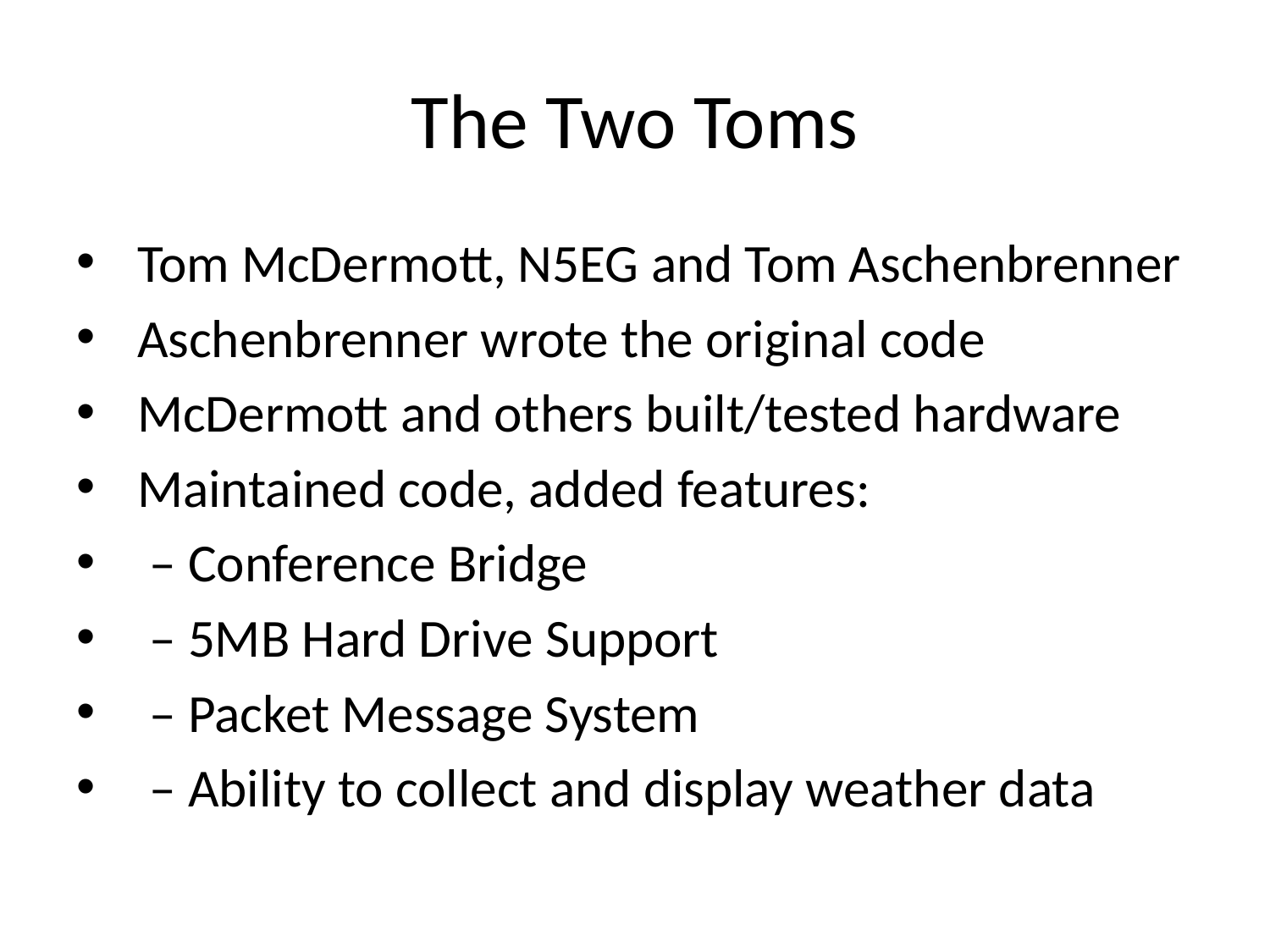

# The Two Toms
 Tom McDermott, N5EG and Tom Aschenbrenner
 Aschenbrenner wrote the original code
 McDermott and others built/tested hardware
 Maintained code, added features:
  – Conference Bridge
  – 5MB Hard Drive Support
  – Packet Message System
  – Ability to collect and display weather data